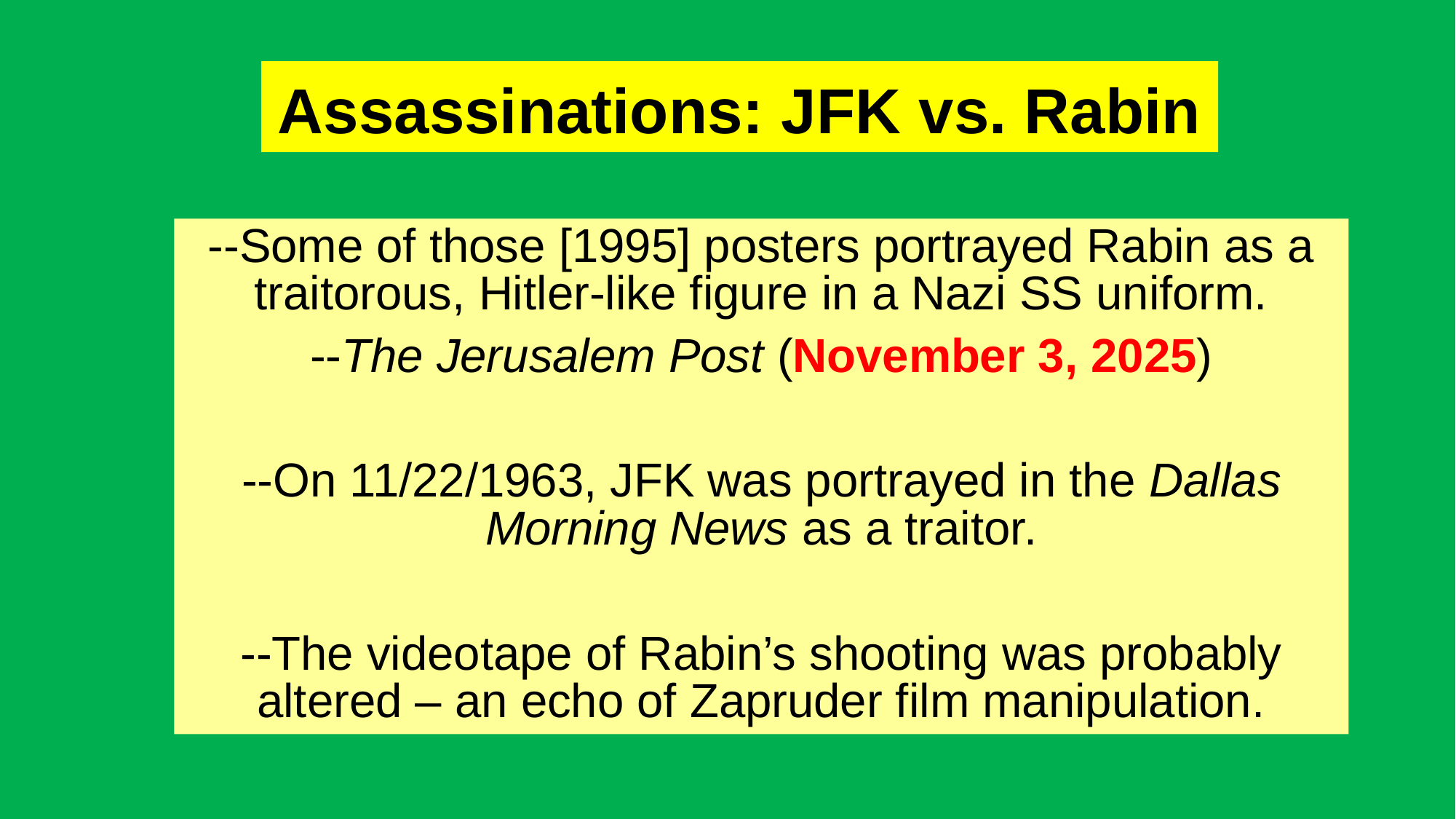

# Assassinations: JFK vs. Rabin
--Some of those [1995] posters portrayed Rabin as a traitorous, Hitler-like figure in a Nazi SS uniform.
--The Jerusalem Post (November 3, 2025)

--On 11/22/1963, JFK was portrayed in the Dallas Morning News as a traitor.

--The videotape of Rabin’s shooting was probably altered – an echo of Zapruder film manipulation.